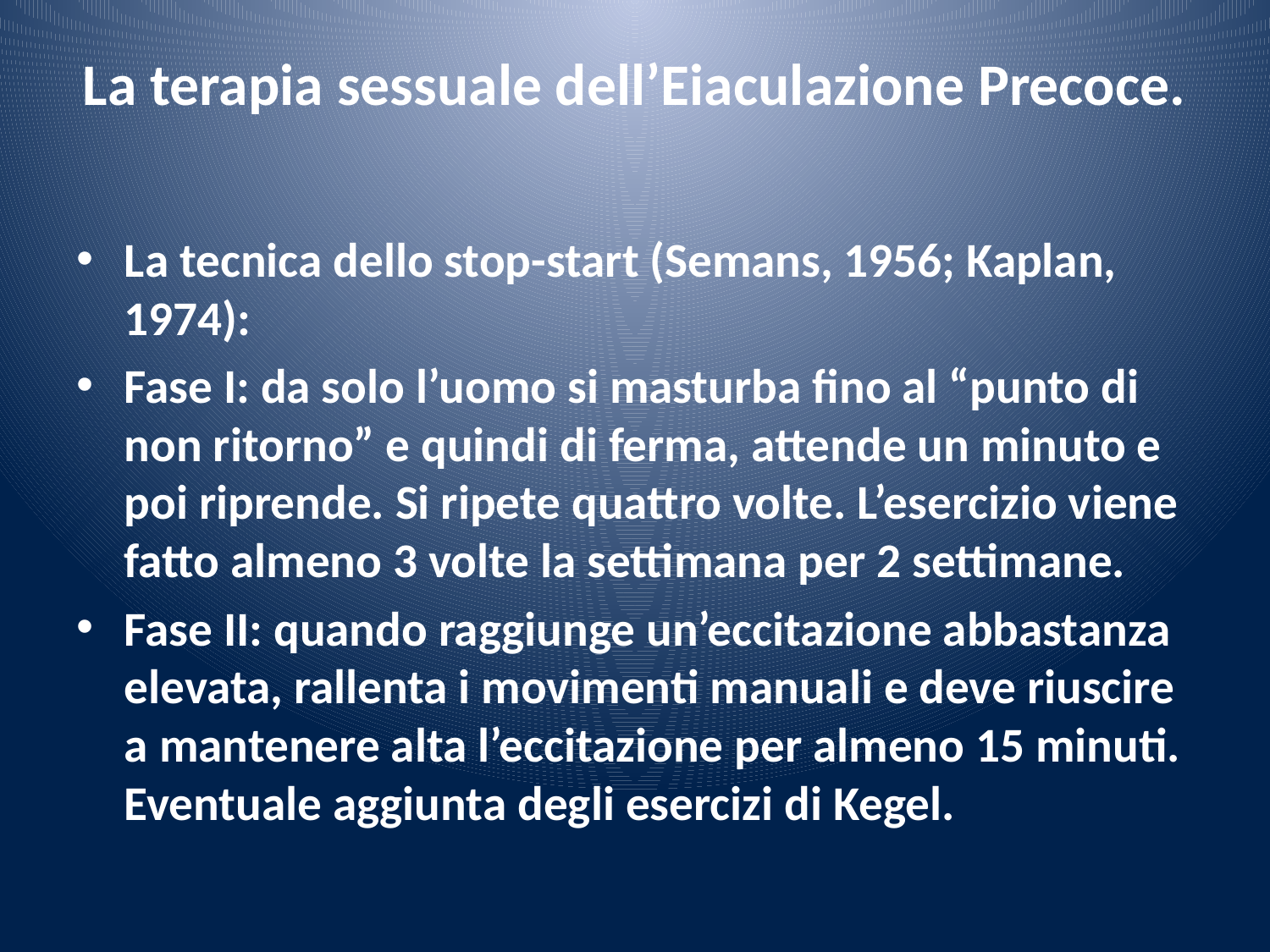

# La terapia sessuale dell’Eiaculazione Precoce.
La tecnica dello stop-start (Semans, 1956; Kaplan, 1974):
Fase I: da solo l’uomo si masturba fino al “punto di non ritorno” e quindi di ferma, attende un minuto e poi riprende. Si ripete quattro volte. L’esercizio viene fatto almeno 3 volte la settimana per 2 settimane.
Fase II: quando raggiunge un’eccitazione abbastanza elevata, rallenta i movimenti manuali e deve riuscire a mantenere alta l’eccitazione per almeno 15 minuti. Eventuale aggiunta degli esercizi di Kegel.